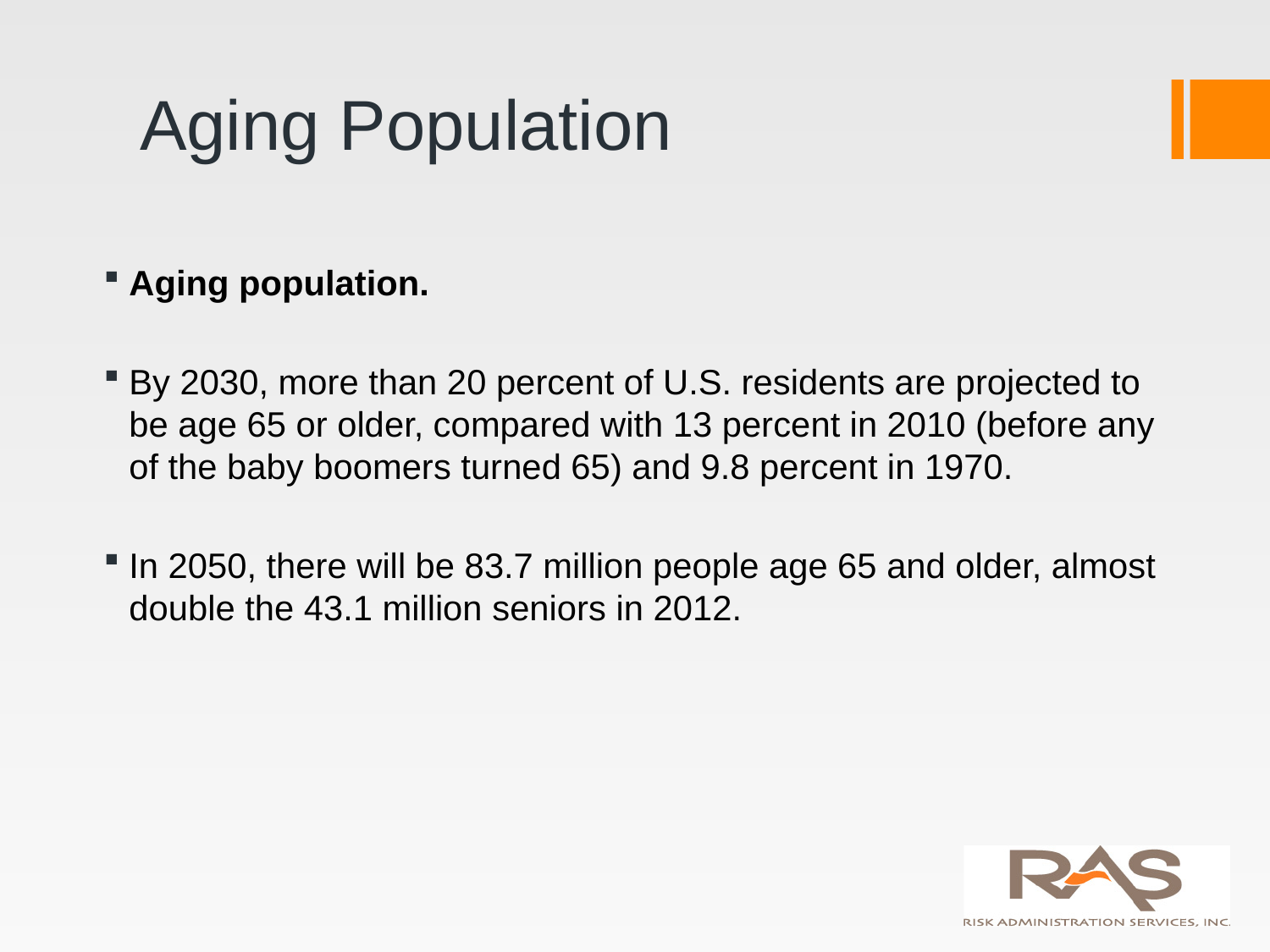

# Aging Population
Aging population.

By 2030, more than 20 percent of U.S. residents are projected to be age 65 or older, compared with 13 percent in 2010 (before any of the baby boomers turned 65) and 9.8 percent in 1970.

In 2050, there will be 83.7 million people age 65 and older, almost double the 43.1 million seniors in 2012.